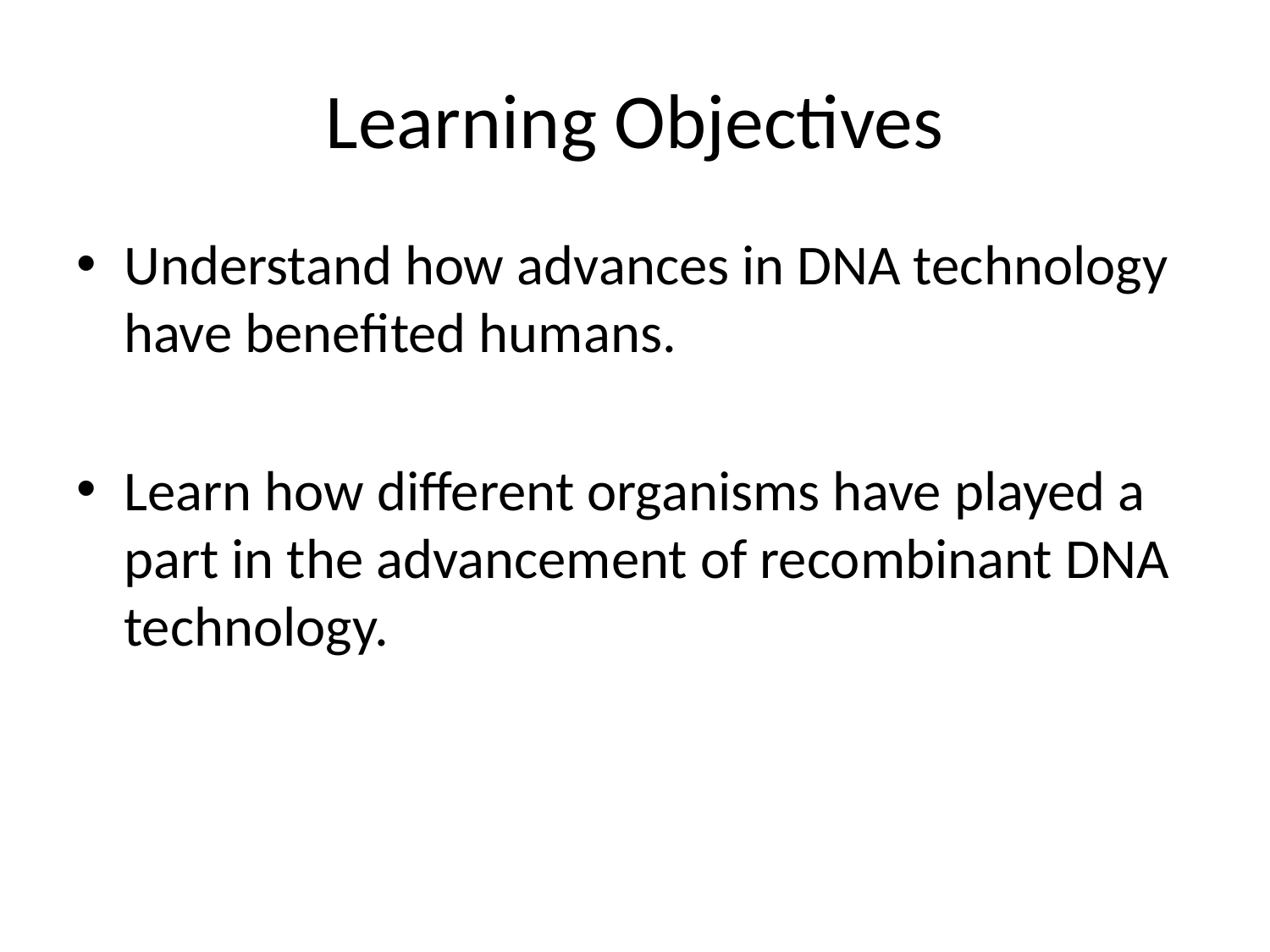

# Learning Objectives
Understand how advances in DNA technology have benefited humans.

Learn how different organisms have played a part in the advancement of recombinant DNA technology.